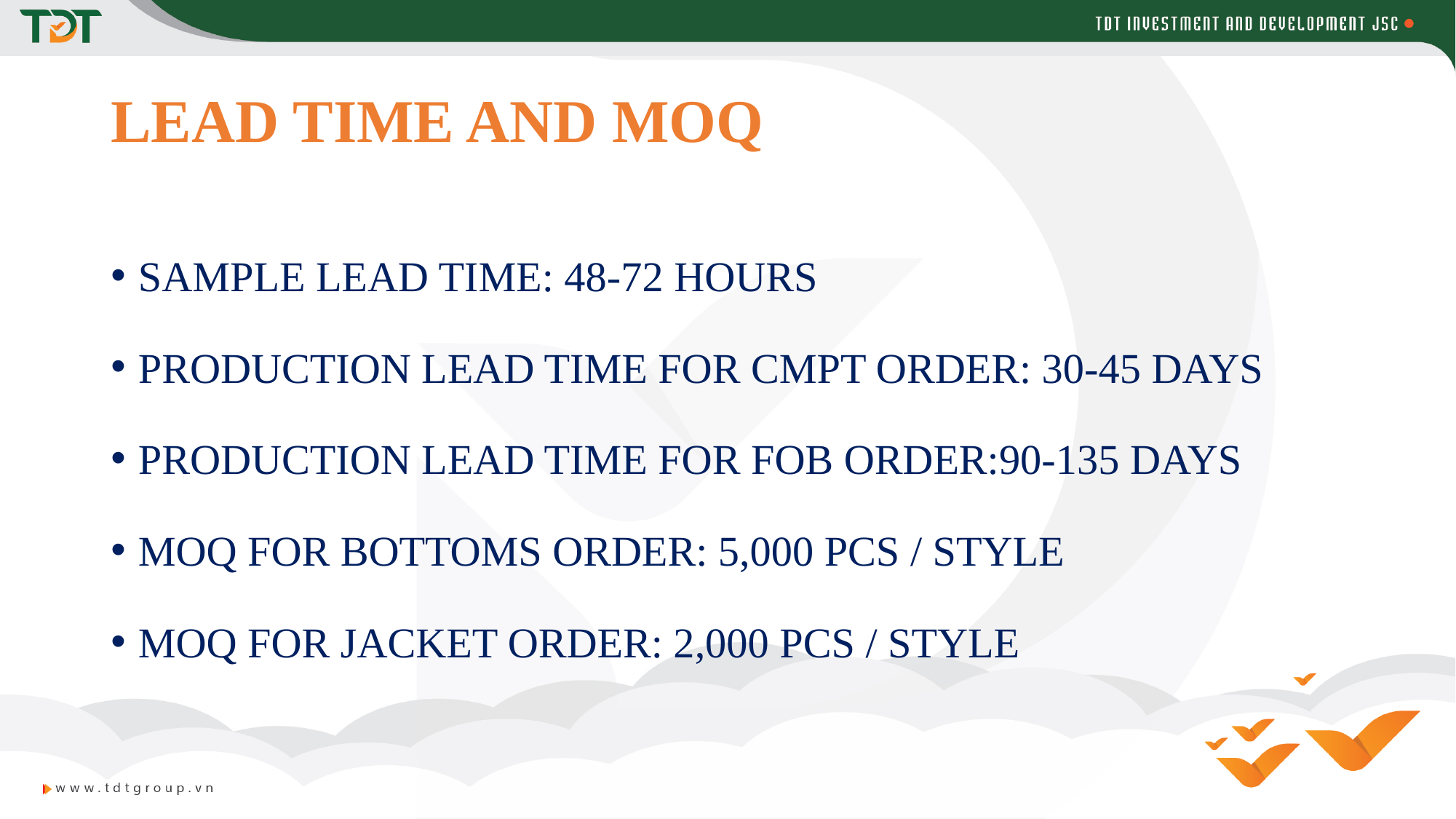

# LEAD TIME AND MOQ
SAMPLE LEAD TIME: 48-72 HOURS
PRODUCTION LEAD TIME FOR CMPT ORDER: 30-45 DAYS
PRODUCTION LEAD TIME FOR FOB ORDER:90-135 DAYS
MOQ FOR BOTTOMS ORDER: 5,000 PCS / STYLE
MOQ FOR JACKET ORDER: 2,000 PCS / STYLE